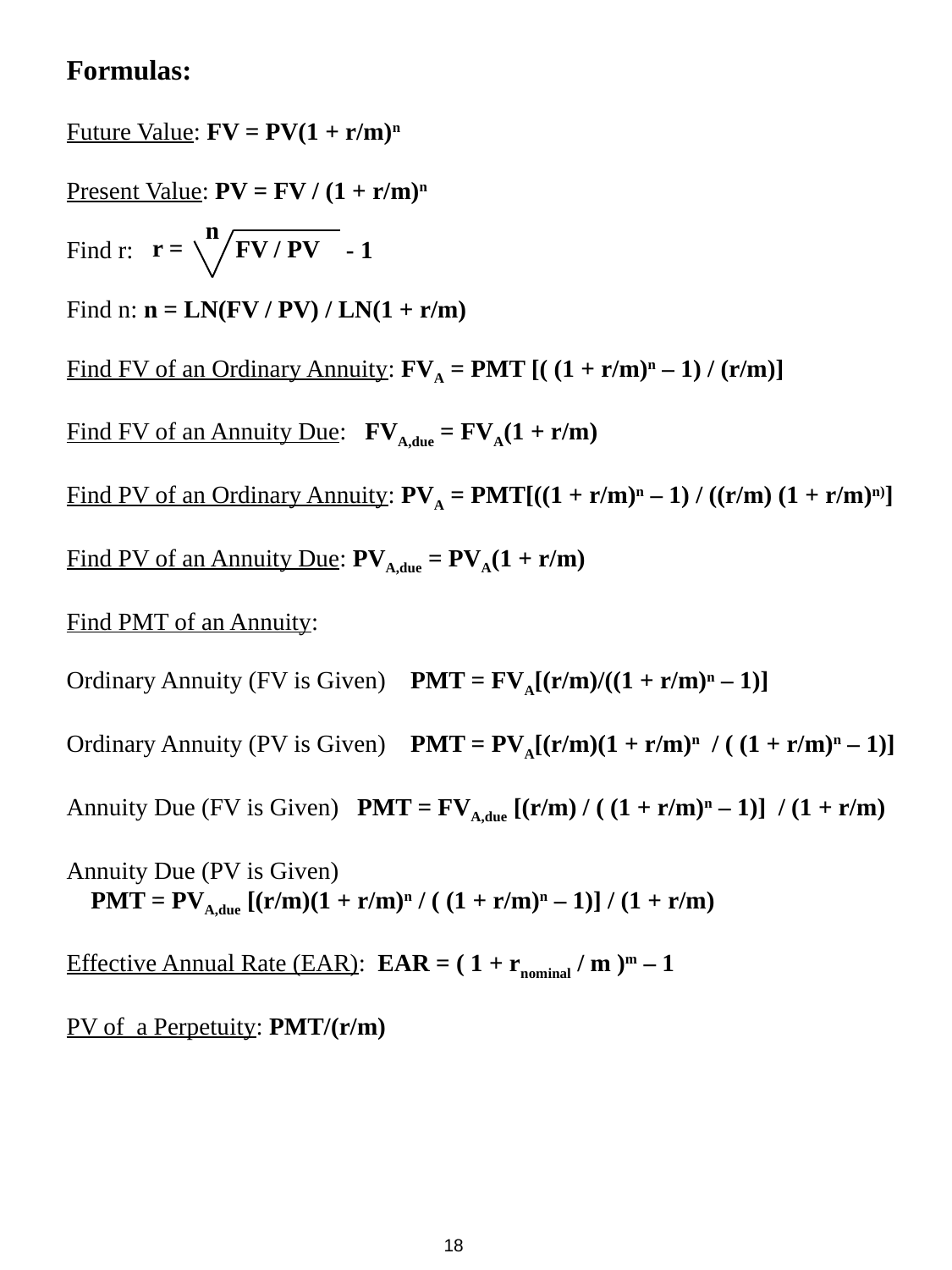

Formulas:

Future Value: FV = PV(1 + r/m)n

Present Value: PV = FV / (1 + r/m)n

Find r:

Find n: n = LN(FV / PV) / LN(1 + r/m)

Find FV of an Ordinary Annuity: FVA = PMT [( (1 + r/m)n – 1) / (r/m)]

Find FV of an Annuity Due:   FVA,due = FVA(1 + r/m)

Find PV of an Ordinary Annuity: PVA = PMT[((1 + r/m)n – 1) / ((r/m) (1 + r/m)n)]

Find PV of an Annuity Due: PVA,due = PVA(1 + r/m)

Find PMT of an Annuity:

Ordinary Annuity (FV is Given)    PMT = FVA[(r/m)/((1 + r/m)n – 1)]

Ordinary Annuity (PV is Given)    PMT = PVA[(r/m)(1 + r/m)n  / ( (1 + r/m)n – 1)]

Annuity Due (FV is Given)   PMT = FVA,due [(r/m) / ( (1 + r/m)n – 1)]  / (1 + r/m)

Annuity Due (PV is Given)
    PMT = PVA,due [(r/m)(1 + r/m)n / ( (1 + r/m)n – 1)] / (1 + r/m)

Effective Annual Rate (EAR):  EAR = ( 1 + rnominal / m )m – 1

PV of  a Perpetuity: PMT/(r/m)
n
FV / PV
- 1
    r =
18